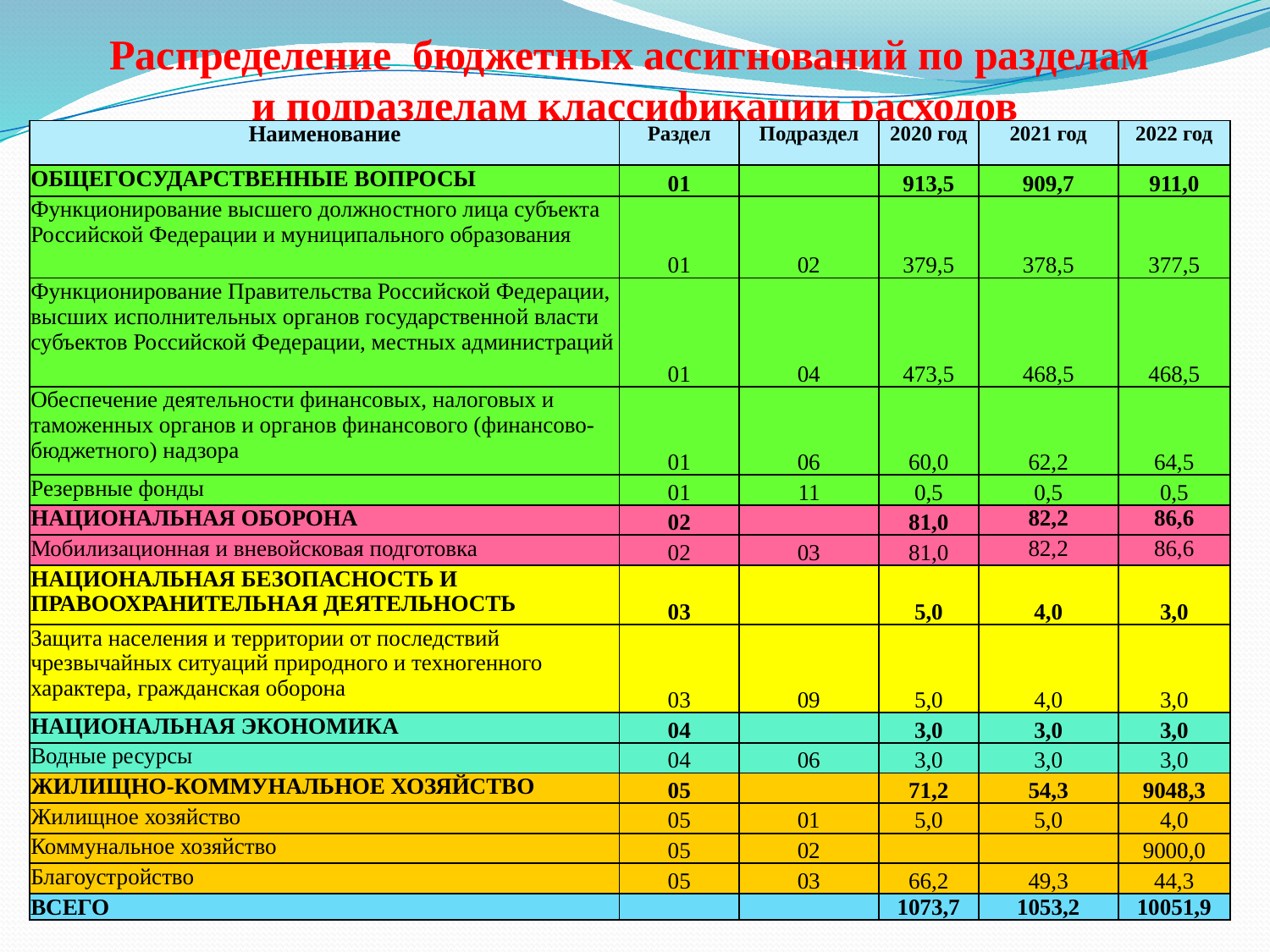

# Распределение  бюджетных ассигнований по разделам и подразделам классификации расходов
| Наименование | Раздел | Под­раздел | 2020 год | 2021 год | 2022 год |
| --- | --- | --- | --- | --- | --- |
| ОБЩЕГОСУДАРСТВЕННЫЕ ВОПРОСЫ | 01 |  | 913,5 | 909,7 | 911,0 |
| Функционирование высшего должностного лица субъекта Российской Федерации и муниципального образования | 01 | 02 | 379,5 | 378,5 | 377,5 |
| Функционирование Правительства Российской Федерации, высших исполнительных органов государственной власти субъектов Российской Федерации, местных администраций | 01 | 04 | 473,5 | 468,5 | 468,5 |
| Обеспечение деятельности финансовых, налоговых и таможенных органов и органов финансового (финансово-бюджетного) надзора | 01 | 06 | 60,0 | 62,2 | 64,5 |
| Резервные фонды | 01 | 11 | 0,5 | 0,5 | 0,5 |
| НАЦИОНАЛЬНАЯ ОБОРОНА | 02 |  | 81,0 | 82,2 | 86,6 |
| Мобилизационная и вневойсковая подготовка | 02 | 03 | 81,0 | 82,2 | 86,6 |
| НАЦИОНАЛЬНАЯ БЕЗОПАСНОСТЬ И ПРАВООХРАНИТЕЛЬНАЯ ДЕЯТЕЛЬНОСТЬ | 03 |  | 5,0 | 4,0 | 3,0 |
| Защита населения и территории от последствий чрезвычайных ситуаций природного и техногенного характера, гражданская оборона | 03 | 09 | 5,0 | 4,0 | 3,0 |
| НАЦИОНАЛЬНАЯ ЭКОНОМИКА | 04 |  | 3,0 | 3,0 | 3,0 |
| Водные ресурсы | 04 | 06 | 3,0 | 3,0 | 3,0 |
| ЖИЛИЩНО-КОММУНАЛЬНОЕ ХОЗЯЙСТВО | 05 |  | 71,2 | 54,3 | 9048,3 |
| Жилищное хозяйство | 05 | 01 | 5,0 | 5,0 | 4,0 |
| Коммунальное хозяйство | 05 | 02 |  |  | 9000,0 |
| Благоустройство | 05 | 03 | 66,2 | 49,3 | 44,3 |
| ВСЕГО |  |  | 1073,7 | 1053,2 | 10051,9 |